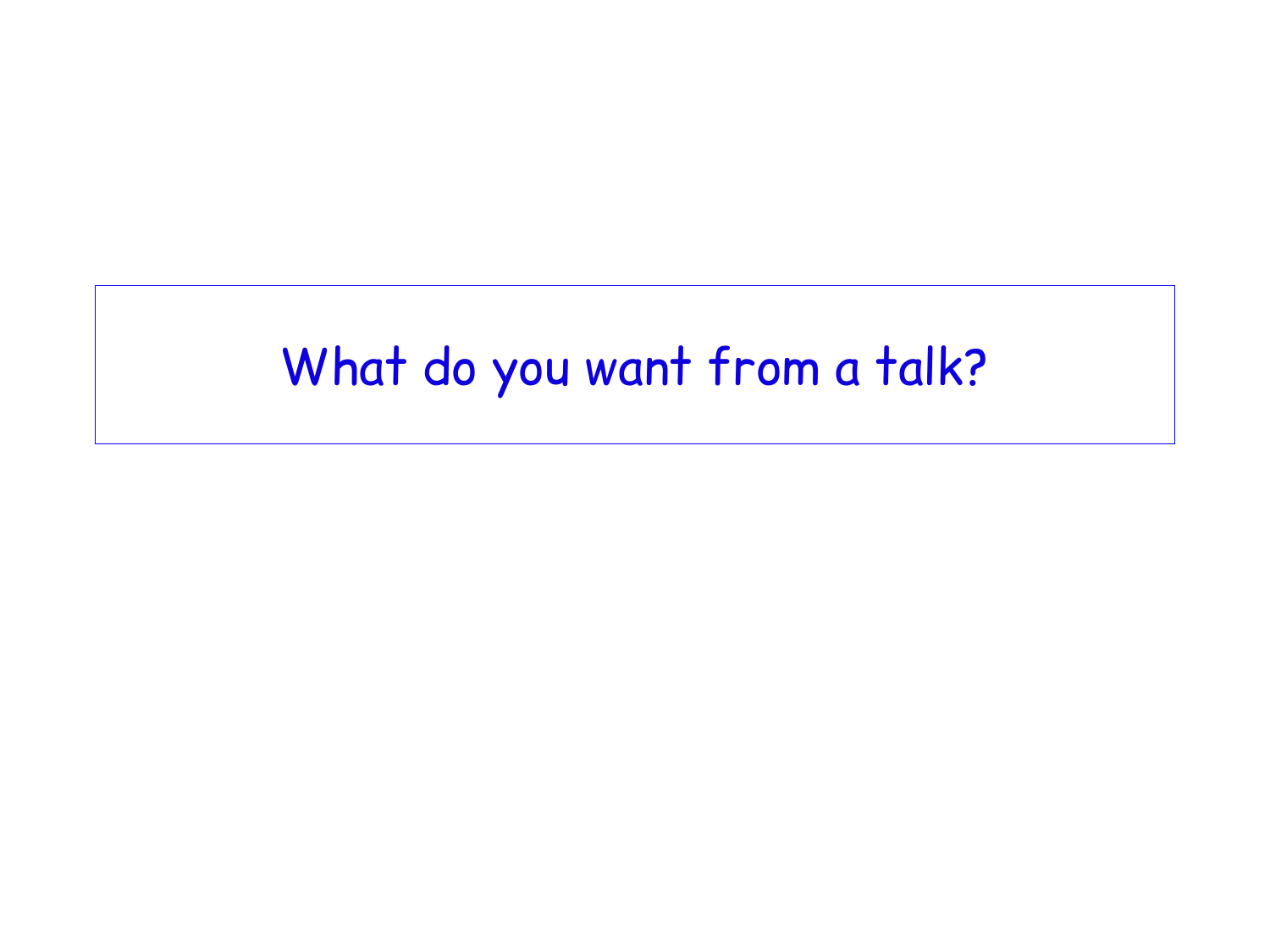

# What do you want from a talk?